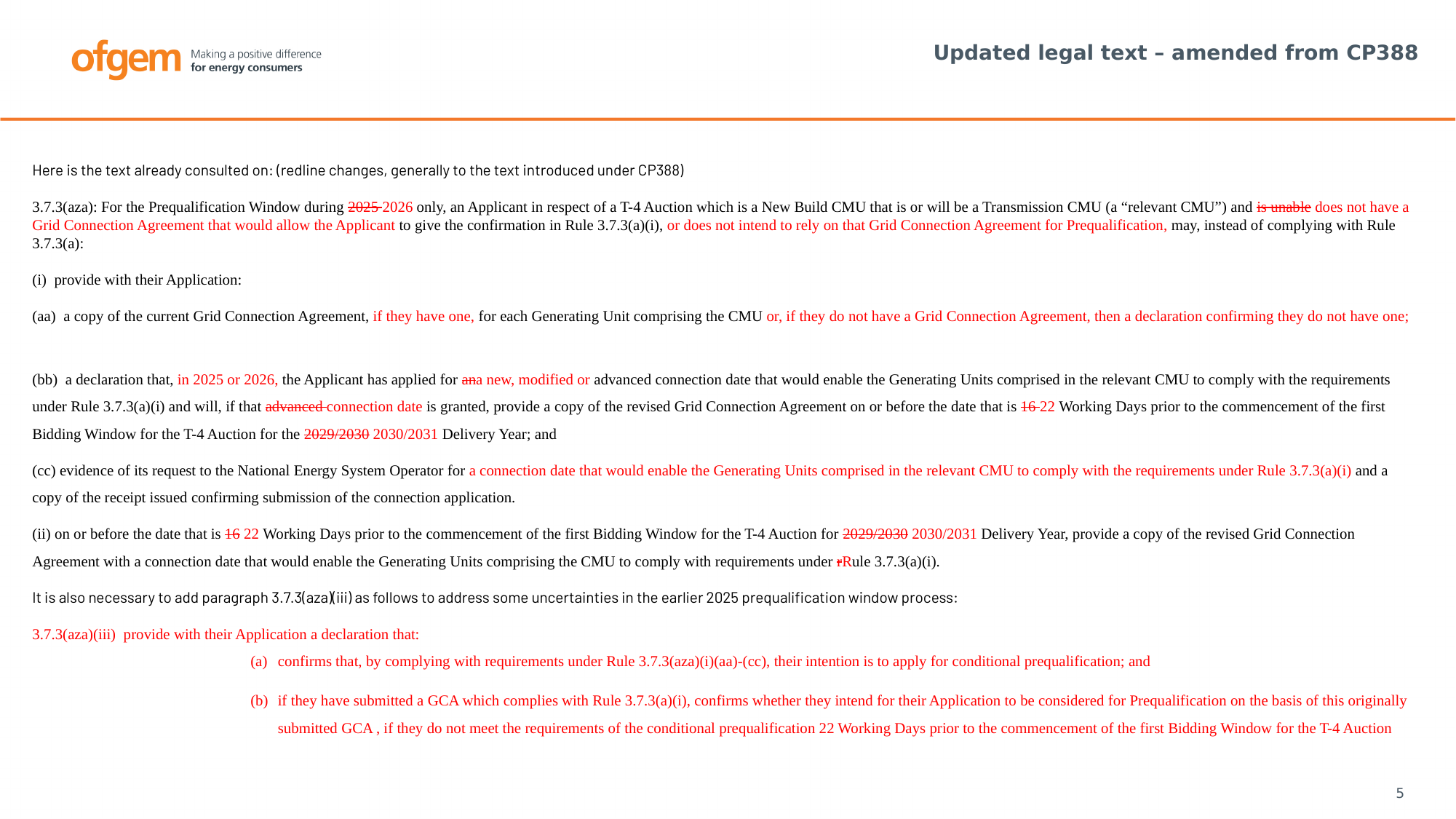

# Updated legal text – amended from CP388
Here is the text already consulted on: (redline changes, generally to the text introduced under CP388)

3.7.3(aza): For the Prequalification Window during 2025 2026 only, an Applicant in respect of a T-4 Auction which is a New Build CMU that is or will be a Transmission CMU (a “relevant CMU”) and is unable does not have a Grid Connection Agreement that would allow the Applicant to give the confirmation in Rule 3.7.3(a)(i), or does not intend to rely on that Grid Connection Agreement for Prequalification, may, instead of complying with Rule 3.7.3(a):
(i)  provide with their Application:
(aa)  a copy of the current Grid Connection Agreement, if they have one, for each Generating Unit comprising the CMU or, if they do not have a Grid Connection Agreement, then a declaration confirming they do not have one;
(bb)  a declaration that, in 2025 or 2026, the Applicant has applied for ana new, modified or advanced connection date that would enable the Generating Units comprised in the relevant CMU to comply with the requirements under Rule 3.7.3(a)(i) and will, if that advanced connection date is granted, provide a copy of the revised Grid Connection Agreement on or before the date that is 16 22 Working Days prior to the commencement of the first Bidding Window for the T-4 Auction for the 2029/2030 2030/2031 Delivery Year; and
(cc) evidence of its request to the National Energy System Operator for a connection date that would enable the Generating Units comprised in the relevant CMU to comply with the requirements under Rule 3.7.3(a)(i) and a copy of the receipt issued confirming submission of the connection application.
(ii) on or before the date that is 16 22 Working Days prior to the commencement of the first Bidding Window for the T-4 Auction for 2029/2030 2030/2031 Delivery Year, provide a copy of the revised Grid Connection Agreement with a connection date that would enable the Generating Units comprising the CMU to comply with requirements under rRule 3.7.3(a)(i).
It is also necessary to add paragraph 3.7.3(aza)(iii) as follows to address some uncertainties in the earlier 2025 prequalification window process:
3.7.3(aza)(iii)  provide with their Application a declaration that:
confirms that, by complying with requirements under Rule 3.7.3(aza)(i)(aa)-(cc), their intention is to apply for conditional prequalification; and
if they have submitted a GCA which complies with Rule 3.7.3(a)(i), confirms whether they intend for their Application to be considered for Prequalification on the basis of this originally submitted GCA , if they do not meet the requirements of the conditional prequalification 22 Working Days prior to the commencement of the first Bidding Window for the T-4 Auction

5